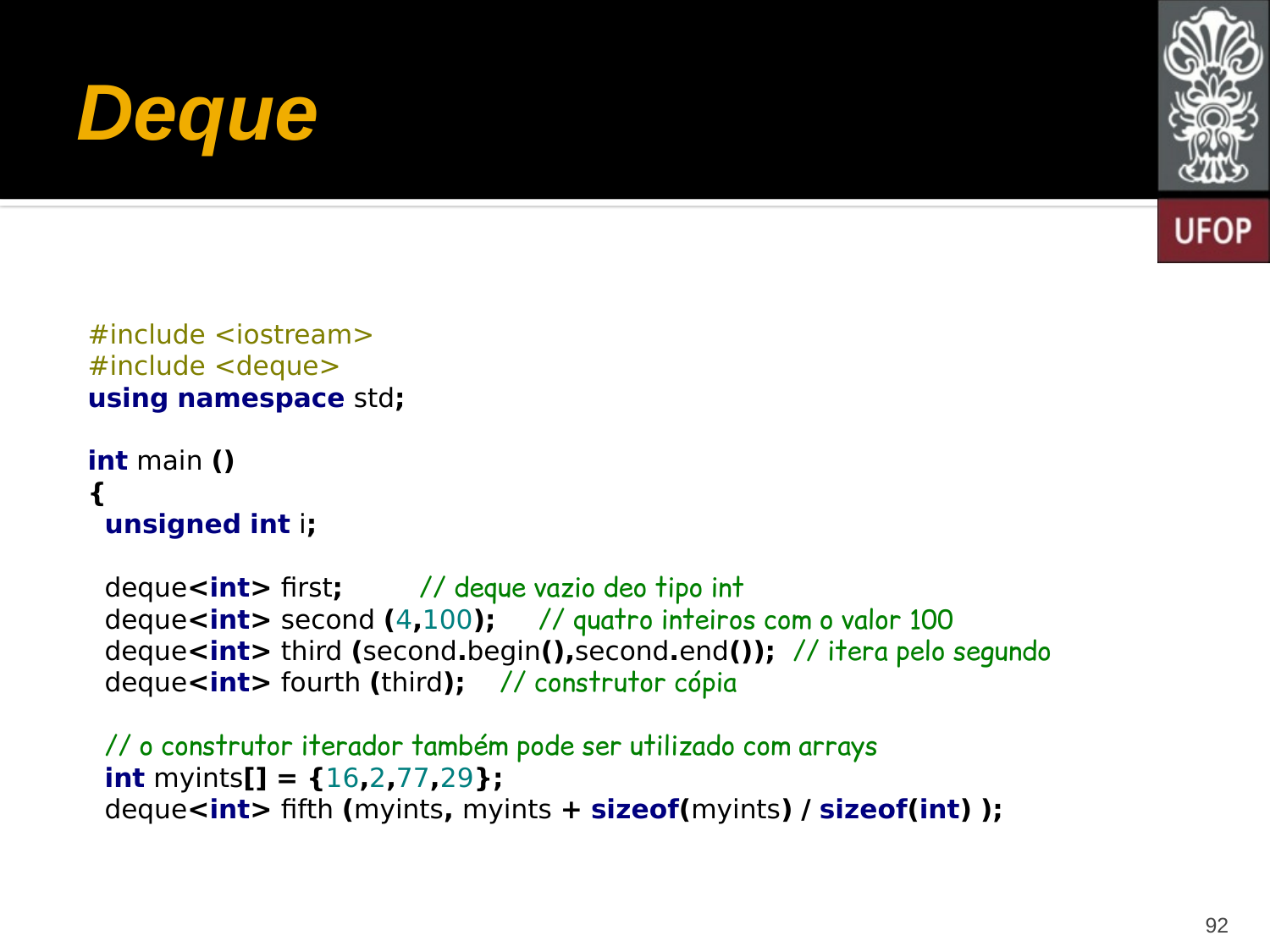

# Deque
#include <iostream>
#include <deque>
using namespace std;

int main ()
{
  unsigned int i;

  deque<int> first;         // deque vazio deo tipo int
  deque<int> second (4,100);     // quatro inteiros com o valor 100
  deque<int> third (second.begin(),second.end());  // itera pelo segundo
  deque<int> fourth (third);    // construtor cópia

  // o construtor iterador também pode ser utilizado com arrays
  int myints[] = {16,2,77,29};
  deque<int> fifth (myints, myints + sizeof(myints) / sizeof(int) );
92